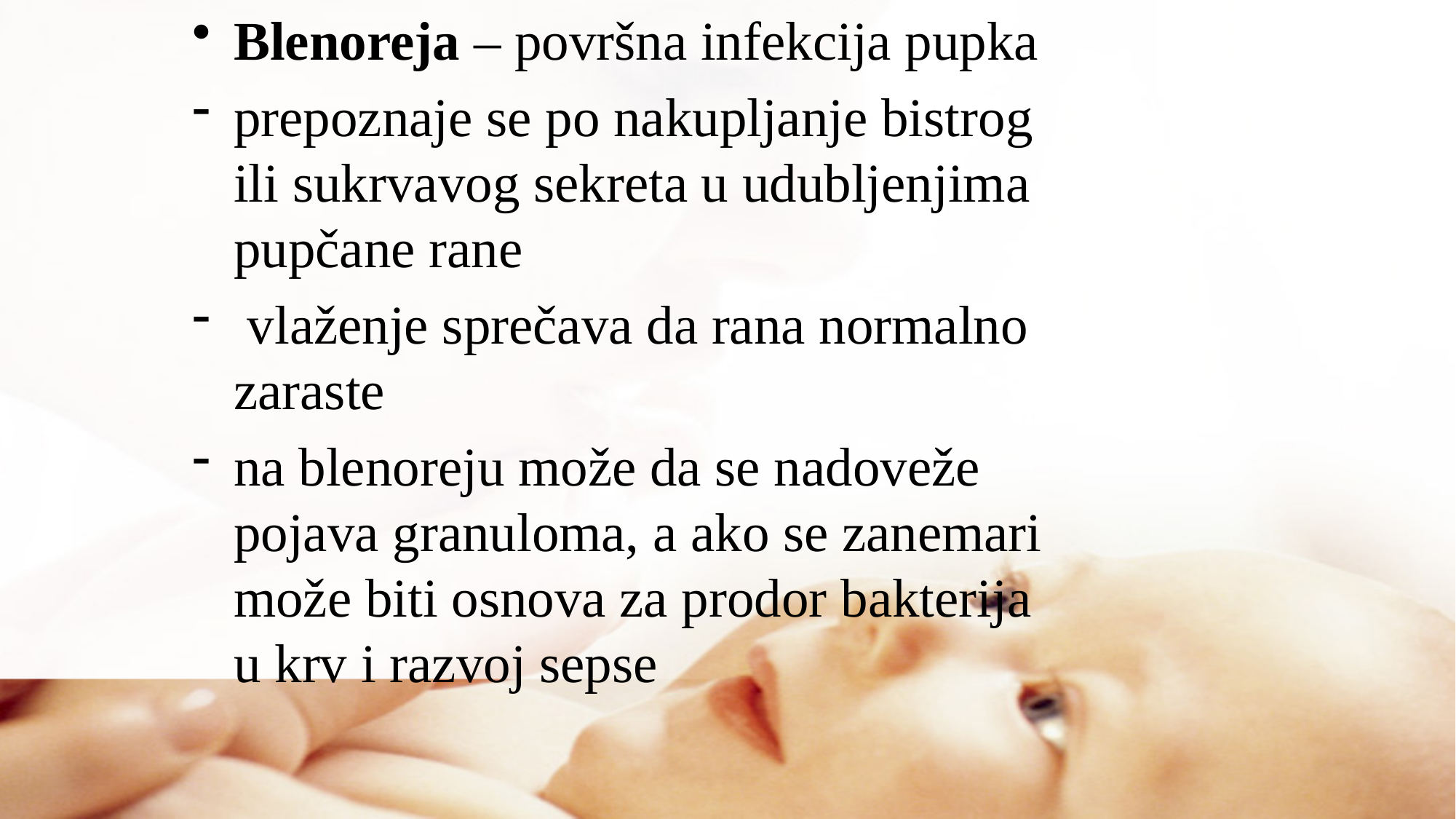

Blenoreja – površna infekcija pupka
prepoznaje se po nakupljanje bistrog ili sukrvavog sekreta u udubljenjima pupčane rane
 vlaženje sprečava da rana normalno zaraste
na blenoreju može da se nadoveže pojava granuloma, a ako se zanemari može biti osnova za prodor bakterija u krv i razvoj sepse
#